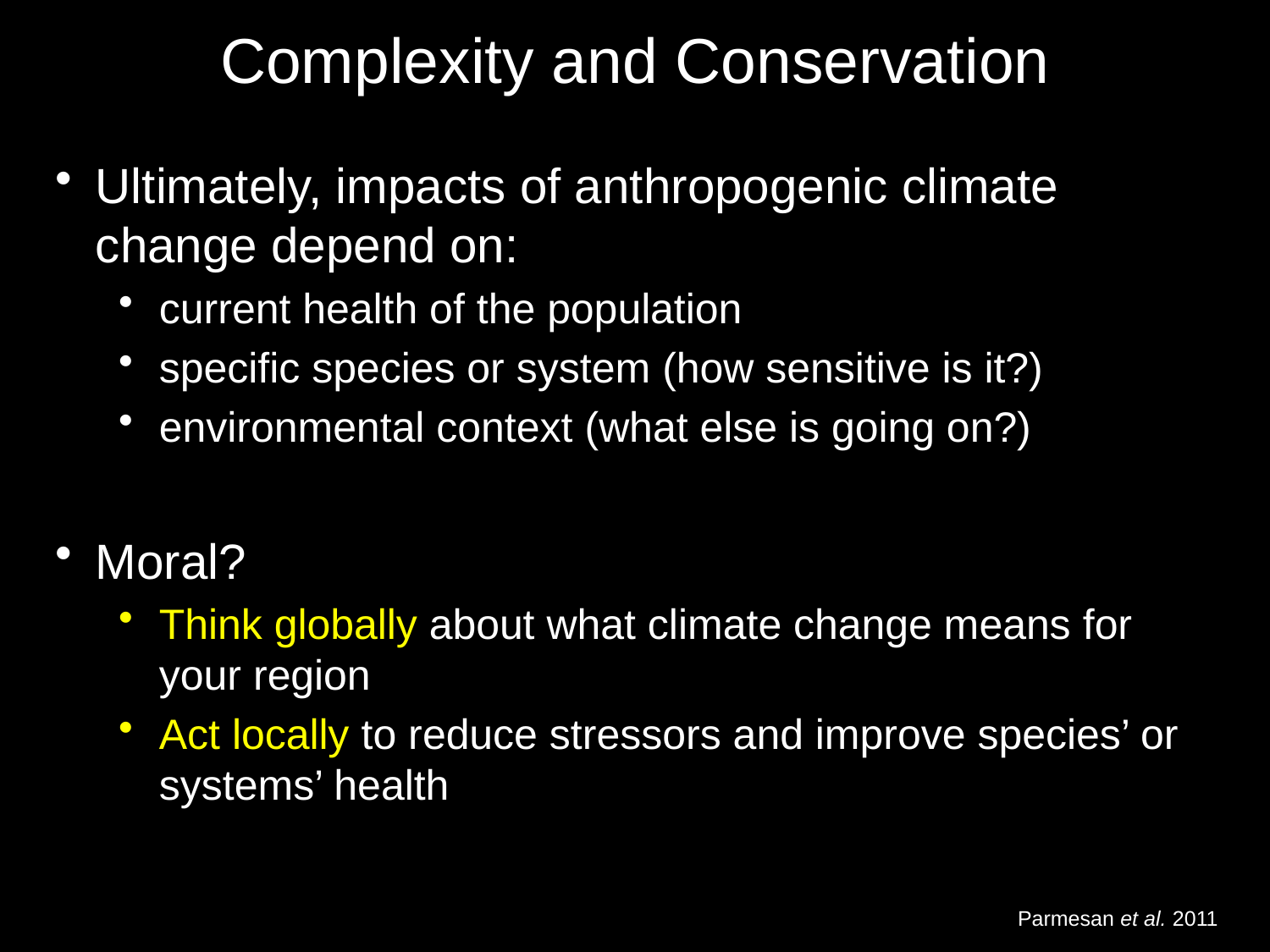

# Complexity and Conservation
Ultimately, impacts of anthropogenic climate change depend on:
current health of the population
specific species or system (how sensitive is it?)
environmental context (what else is going on?)

Moral?
Think globally about what climate change means for your region
Act locally to reduce stressors and improve species’ or systems’ health
Parmesan et al. 2011